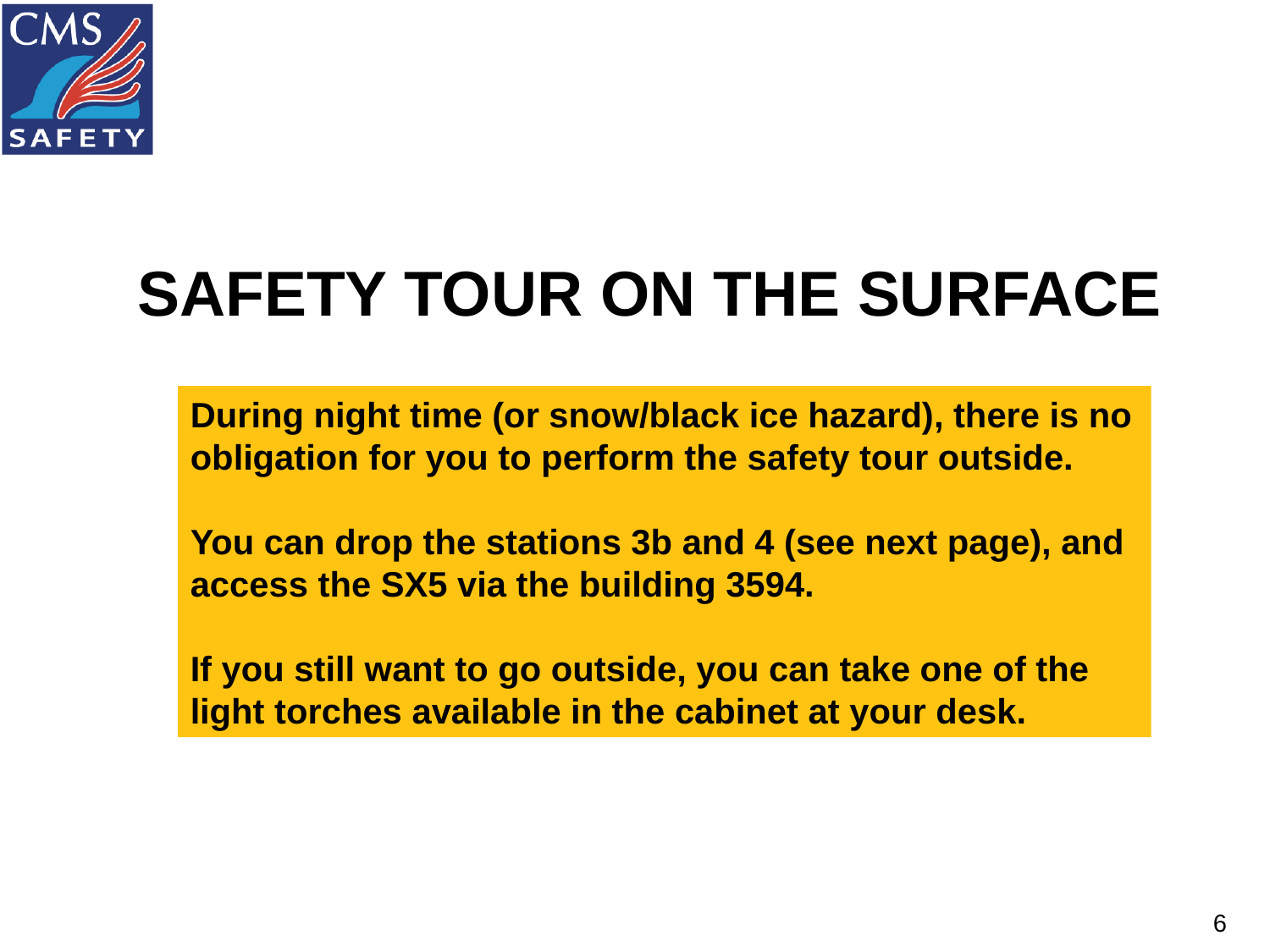

# Safety tour ON The Surface
During night time (or snow/black ice hazard), there is no obligation for you to perform the safety tour outside.

You can drop the stations 3b and 4 (see next page), and access the SX5 via the building 3594.

If you still want to go outside, you can take one of the light torches available in the cabinet at your desk.
6